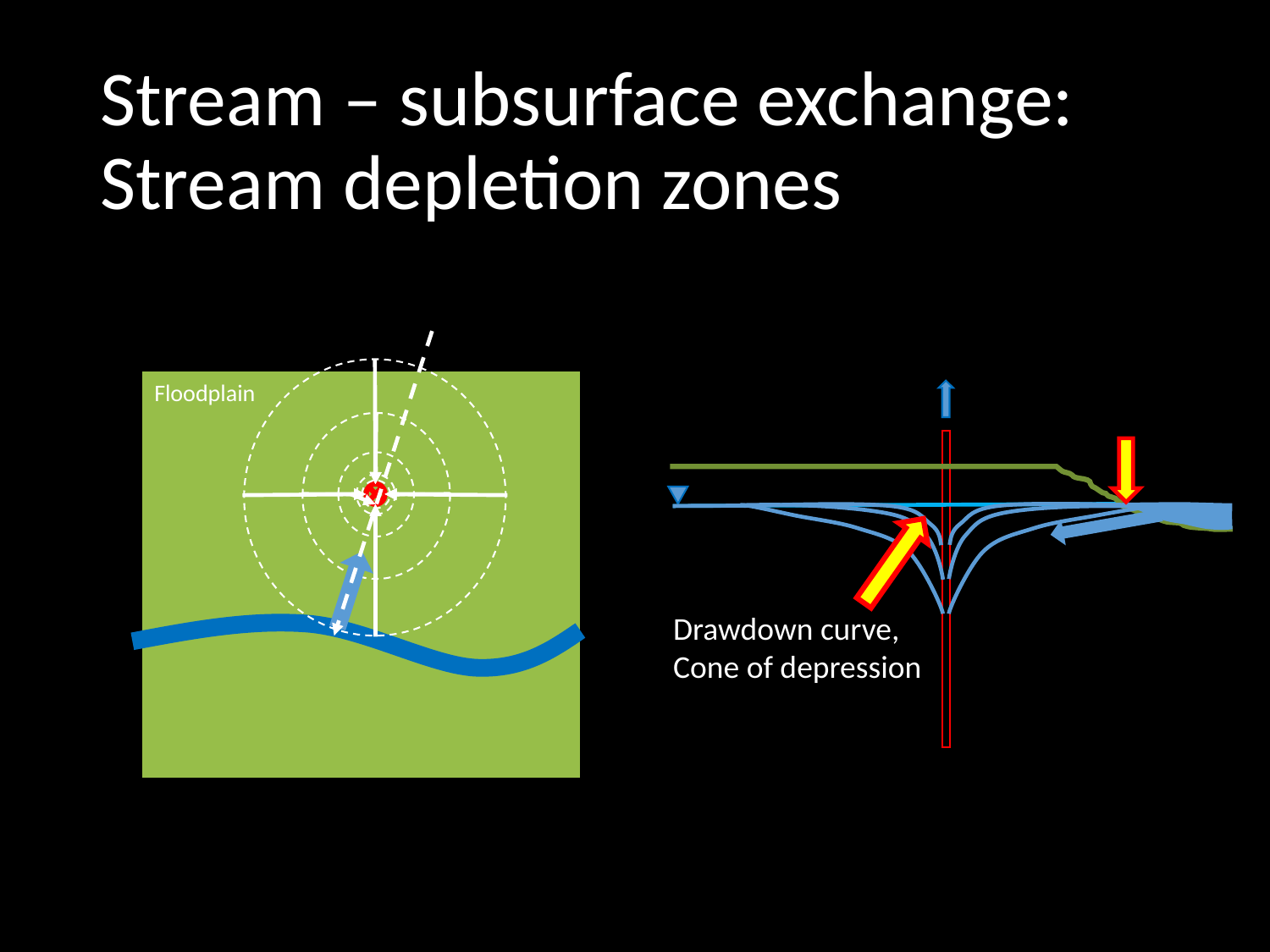

# Stream – subsurface exchange: Stream depletion zones

Floodplain

Drawdown curve,
Cone of depression